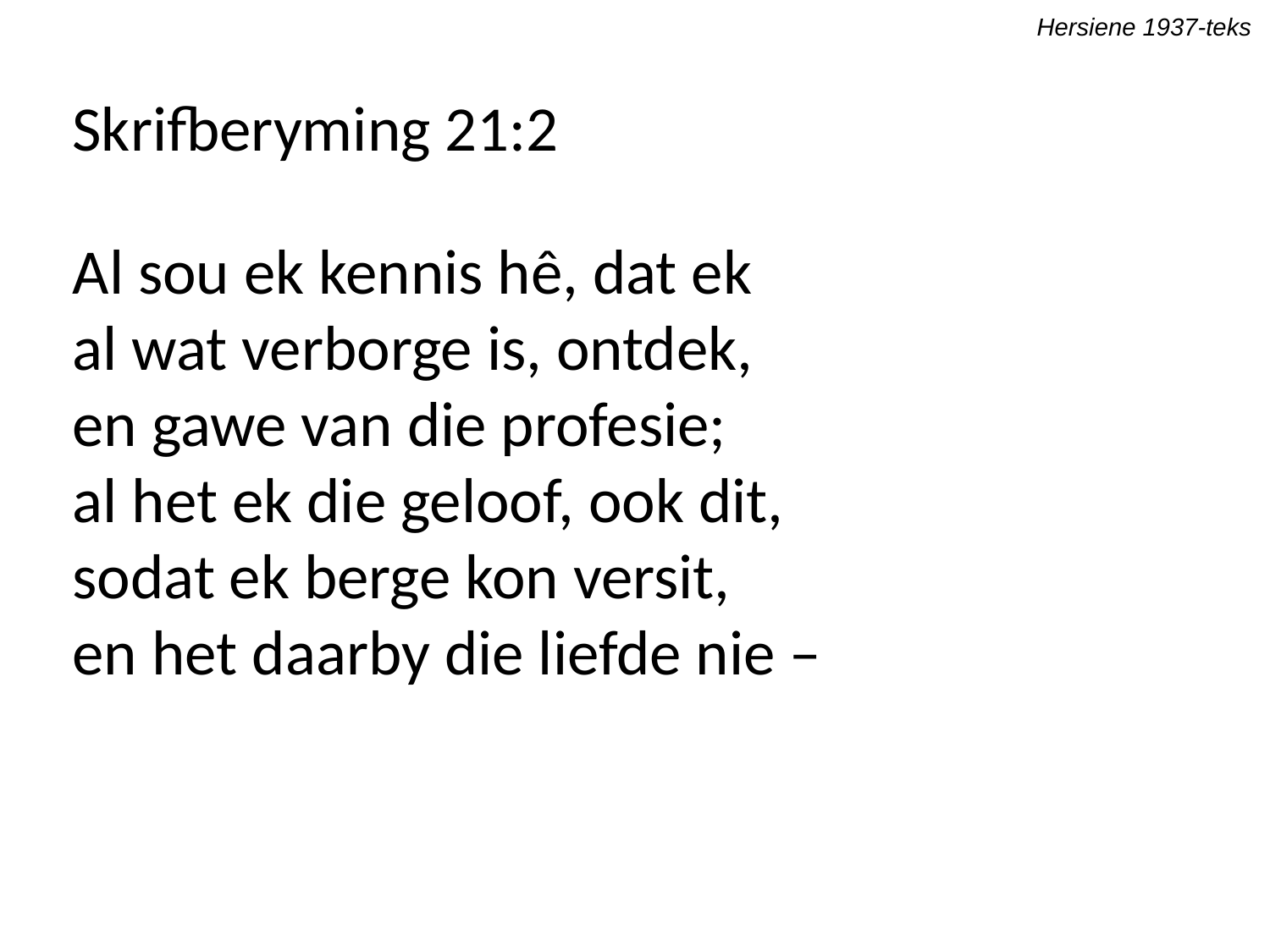

Hersiene 1937-teks
Skrifberyming 21:2

Al sou ek kennis hê, dat ek
al wat verborge is, ontdek,
en gawe van die profesie;
al het ek die geloof, ook dit,
sodat ek berge kon versit,
en het daarby die liefde nie –